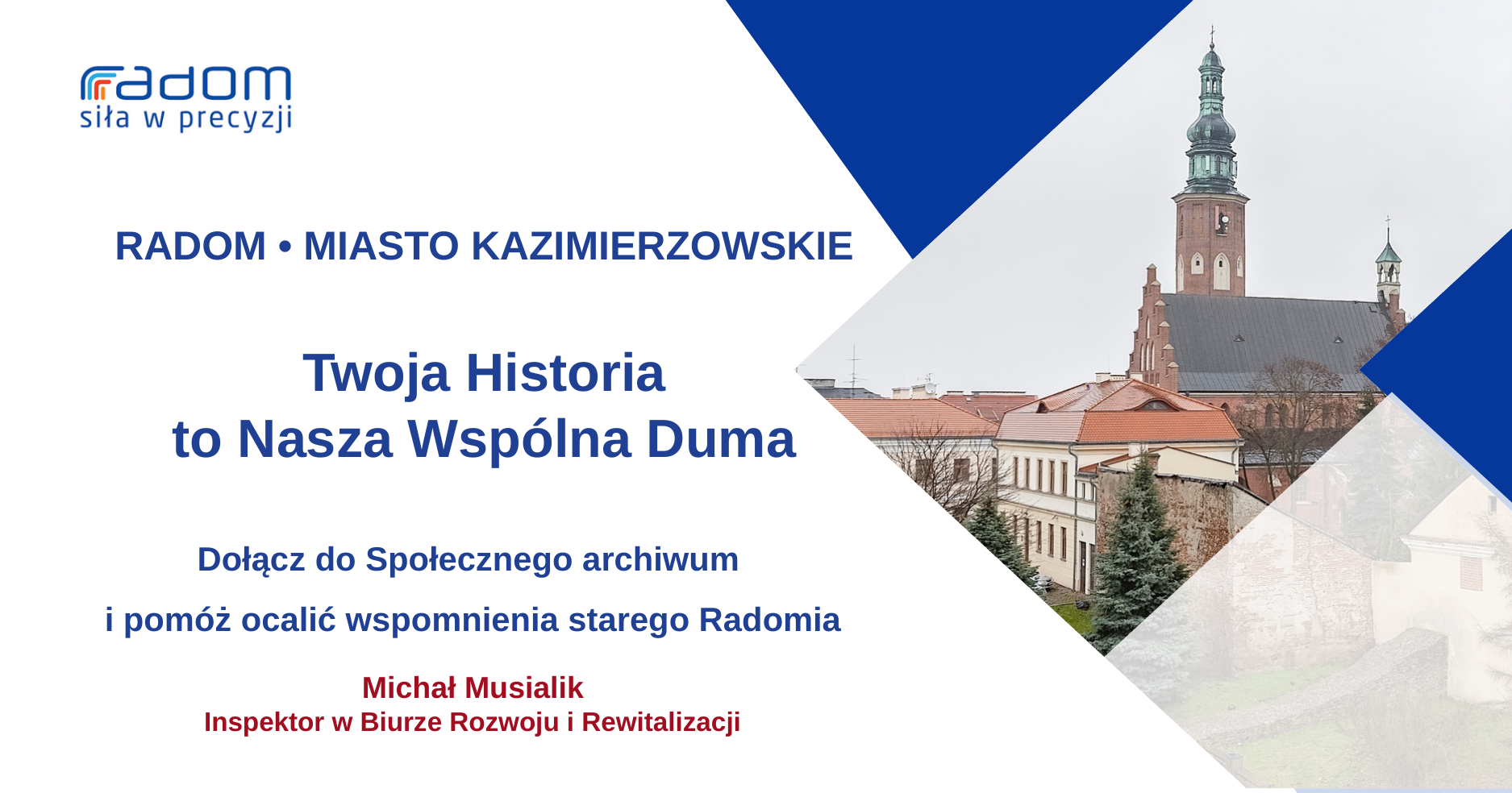

RADOM • MIASTO KAZIMIERZOWSKIE
Twoja Historia
to Nasza Wspólna Duma

Dołącz do Społecznego archiwum
i pomóż ocalić wspomnienia starego Radomia
Michał Musialik
Inspektor w Biurze Rozwoju i Rewitalizacji